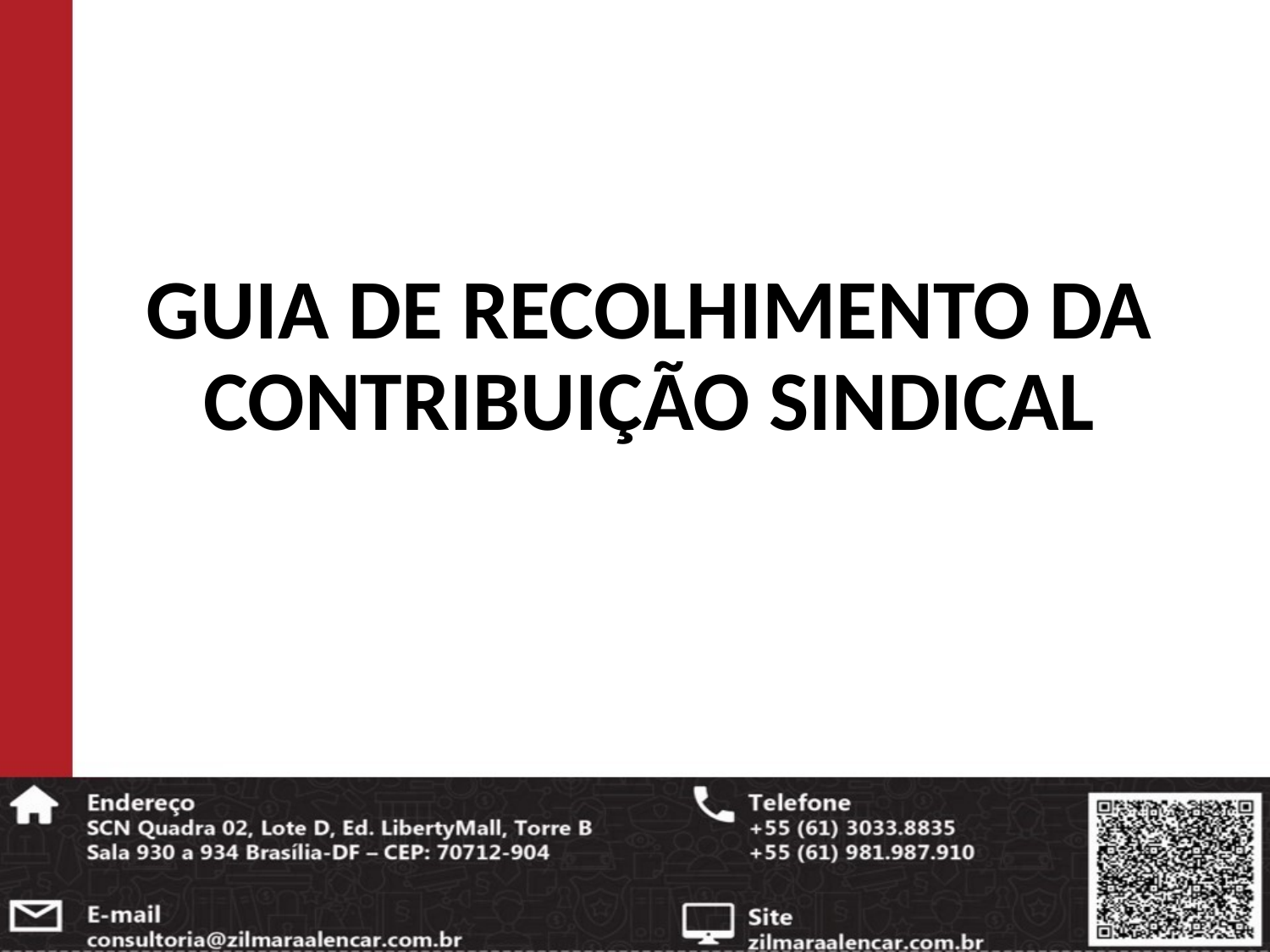

# GUIA DE RECOLHIMENTO DA CONTRIBUIÇÃO SINDICAL